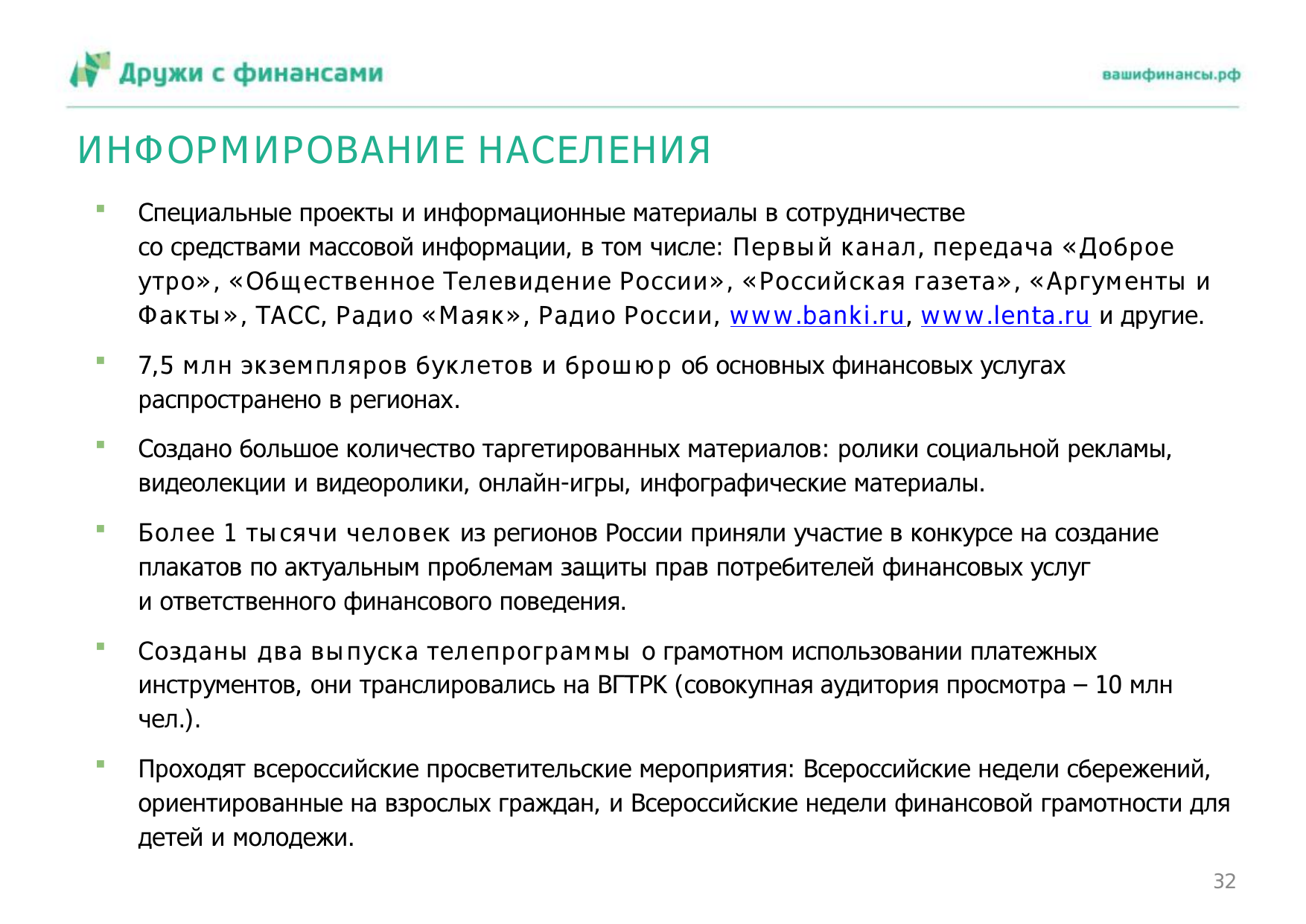

ИНФОРМИРОВАНИЕ НАСЕЛЕНИЯ
Специальные проекты и информационные материалы в сотрудничестве
со средствами массовой информации, в том числе: Первый канал, передача «Доброе утро», «Общественное Телевидение России», «Российская газета», «Аргументы и Факты», ТАСС, Радио «Маяк», Радио России, www.banki.ru, www.lenta.ru и другие.
7,5 млн экземпляров буклетов и брошюр об основных финансовых услугах распространено в регионах.
Создано большое количество таргетированных материалов: ролики социальной рекламы, видеолекции и видеоролики, онлайн-игры, инфографические материалы.
Более 1 тысячи человек из регионов России приняли участие в конкурсе на создание плакатов по актуальным проблемам защиты прав потребителей финансовых услуг
и ответственного финансового поведения.
Созданы два выпуска телепрограммы о грамотном использовании платежных инструментов, они транслировались на ВГТРК (совокупная аудитория просмотра – 10 млн чел.).
Проходят всероссийские просветительские мероприятия: Всероссийские недели сбережений, ориентированные на взрослых граждан, и Всероссийские недели финансовой грамотности для детей и молодежи.
32